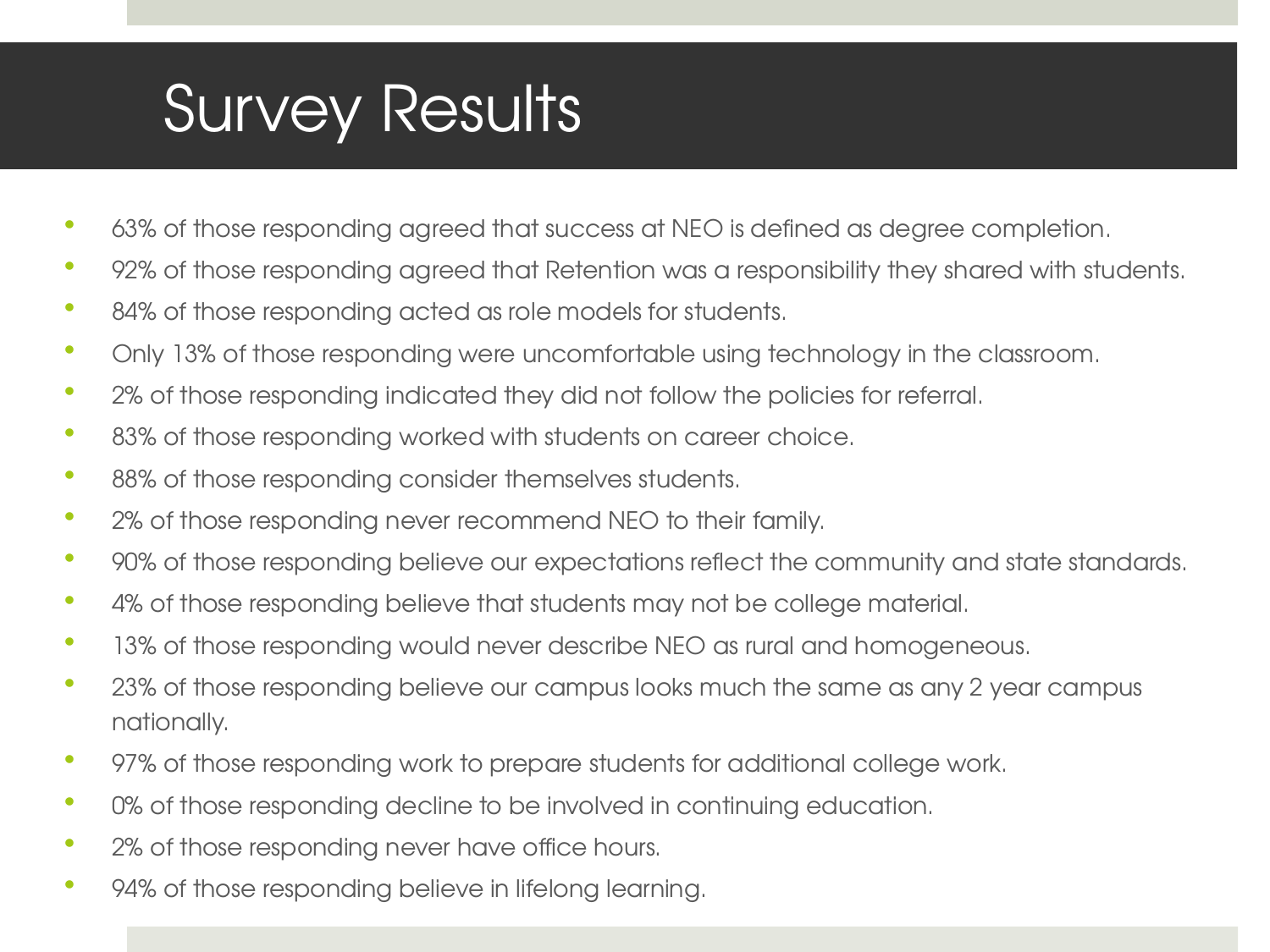

# Survey Results
63% of those responding agreed that success at NEO is defined as degree completion.
92% of those responding agreed that Retention was a responsibility they shared with students.
84% of those responding acted as role models for students.
Only 13% of those responding were uncomfortable using technology in the classroom.
2% of those responding indicated they did not follow the policies for referral.
83% of those responding worked with students on career choice.
88% of those responding consider themselves students.
2% of those responding never recommend NEO to their family.
90% of those responding believe our expectations reflect the community and state standards.
4% of those responding believe that students may not be college material.
13% of those responding would never describe NEO as rural and homogeneous.
23% of those responding believe our campus looks much the same as any 2 year campus nationally.
97% of those responding work to prepare students for additional college work.
0% of those responding decline to be involved in continuing education.
2% of those responding never have office hours.
94% of those responding believe in lifelong learning.